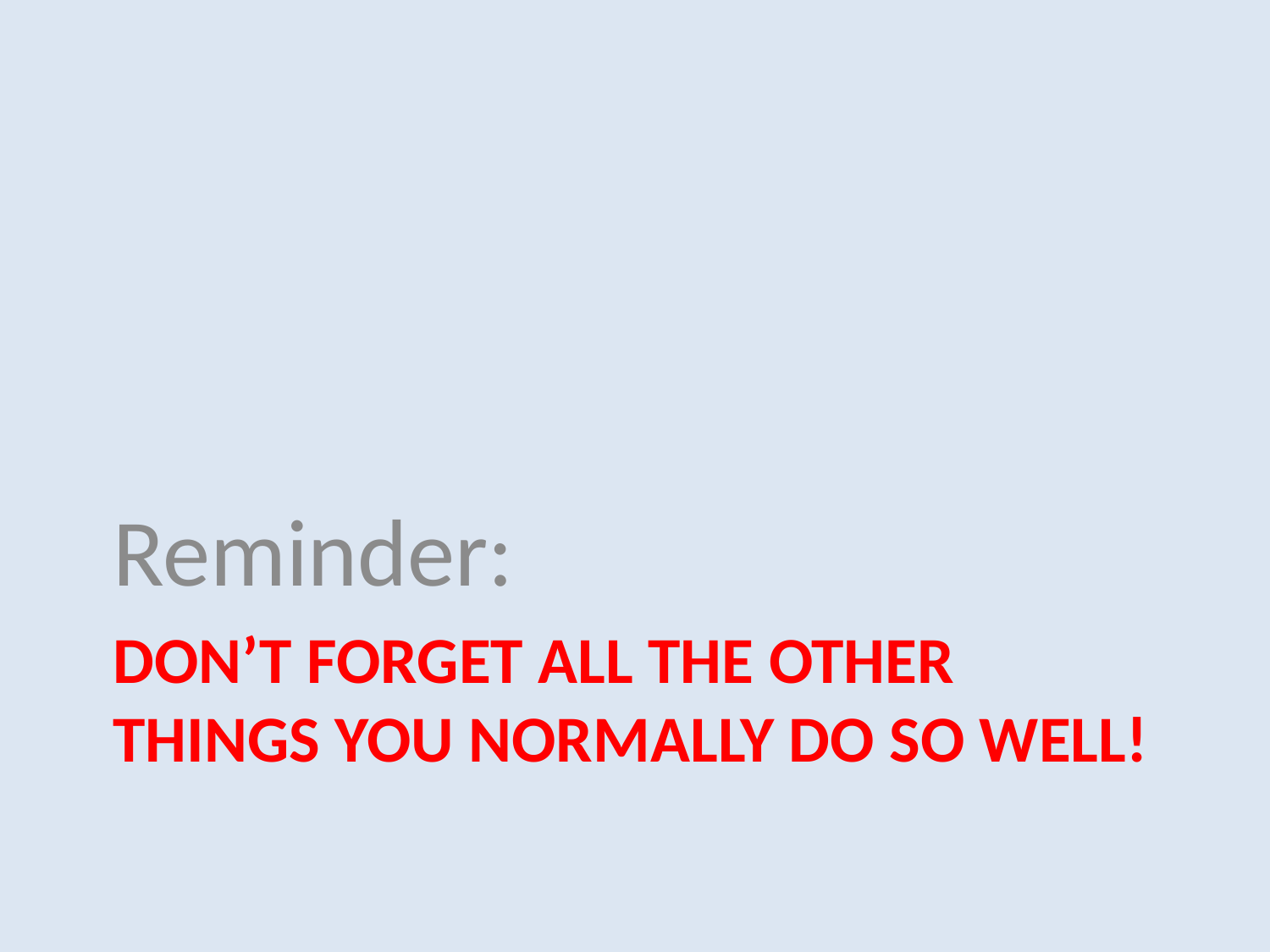

Reminder:
# Don’t forget all the other things you normally do SO WELL!